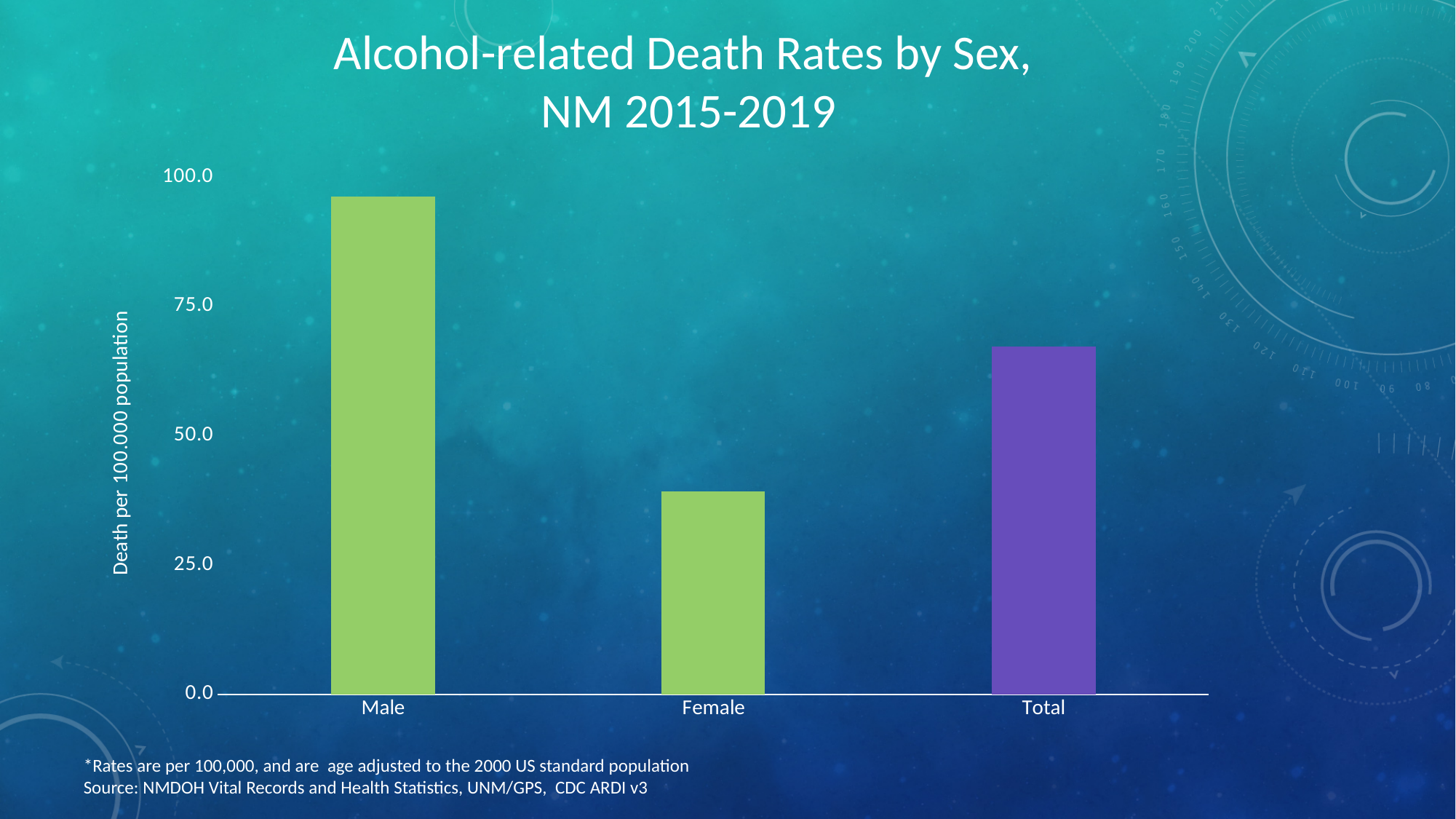

Alcohol-related Death Rates by Sex,
NM 2015-2019

### Chart

| Category |  |
|---|---|
| Male | 96.270305486 |
| Female | 39.161123698 |
| Total | 67.115464761 |
*Rates are per 100,000, and are  age adjusted to the 2000 US standard population
Source: NMDOH Vital Records and Health Statistics, UNM/GPS,  CDC ARDI v3